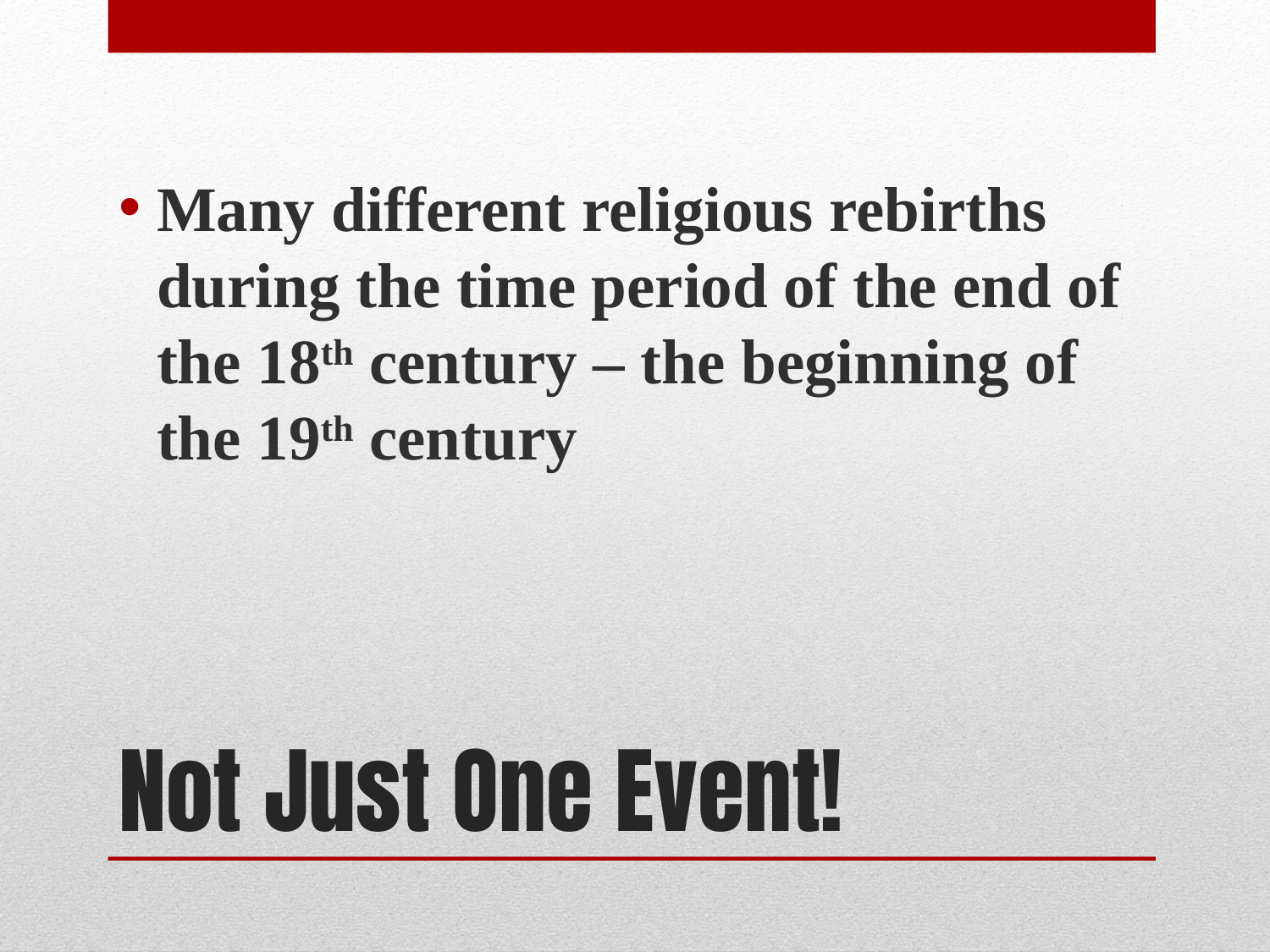

Many different religious rebirths during the time period of the end of the 18th century – the beginning of the 19th century

# Not Just One Event!